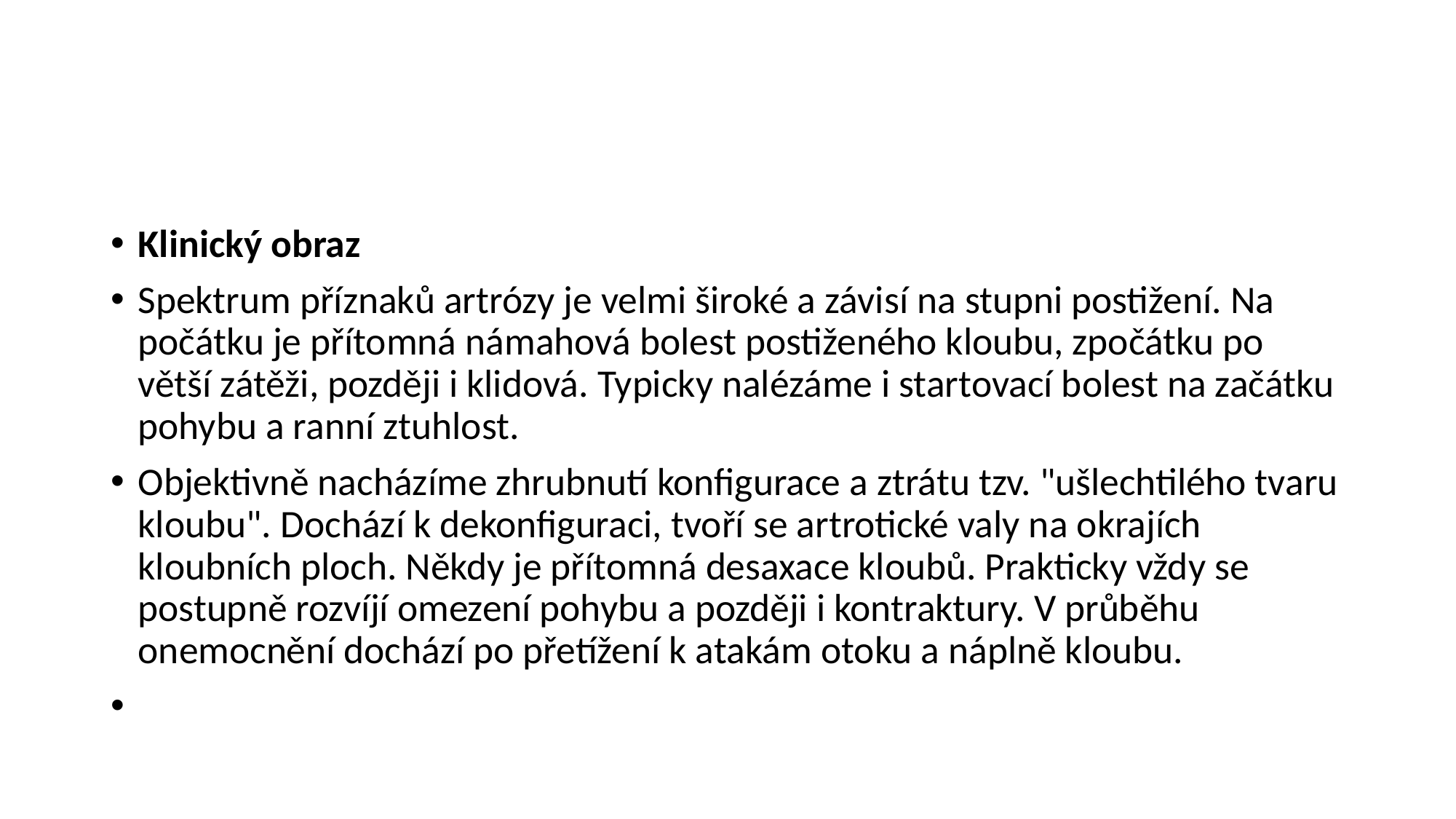

#
Klinický obraz
Spektrum příznaků artrózy je velmi široké a závisí na stupni postižení. Na počátku je přítomná námahová bolest postiženého kloubu, zpočátku po větší zátěži, později i klidová. Typicky nalézáme i startovací bolest na začátku pohybu a ranní ztuhlost.
Objektivně nacházíme zhrubnutí konfigurace a ztrátu tzv. "ušlechtilého tvaru kloubu". Dochází k dekonfiguraci, tvoří se artrotické valy na okrajích kloubních ploch. Někdy je přítomná desaxace kloubů. Prakticky vždy se postupně rozvíjí omezení pohybu a později i kontraktury. V průběhu onemocnění dochází po přetížení k atakám otoku a náplně kloubu.